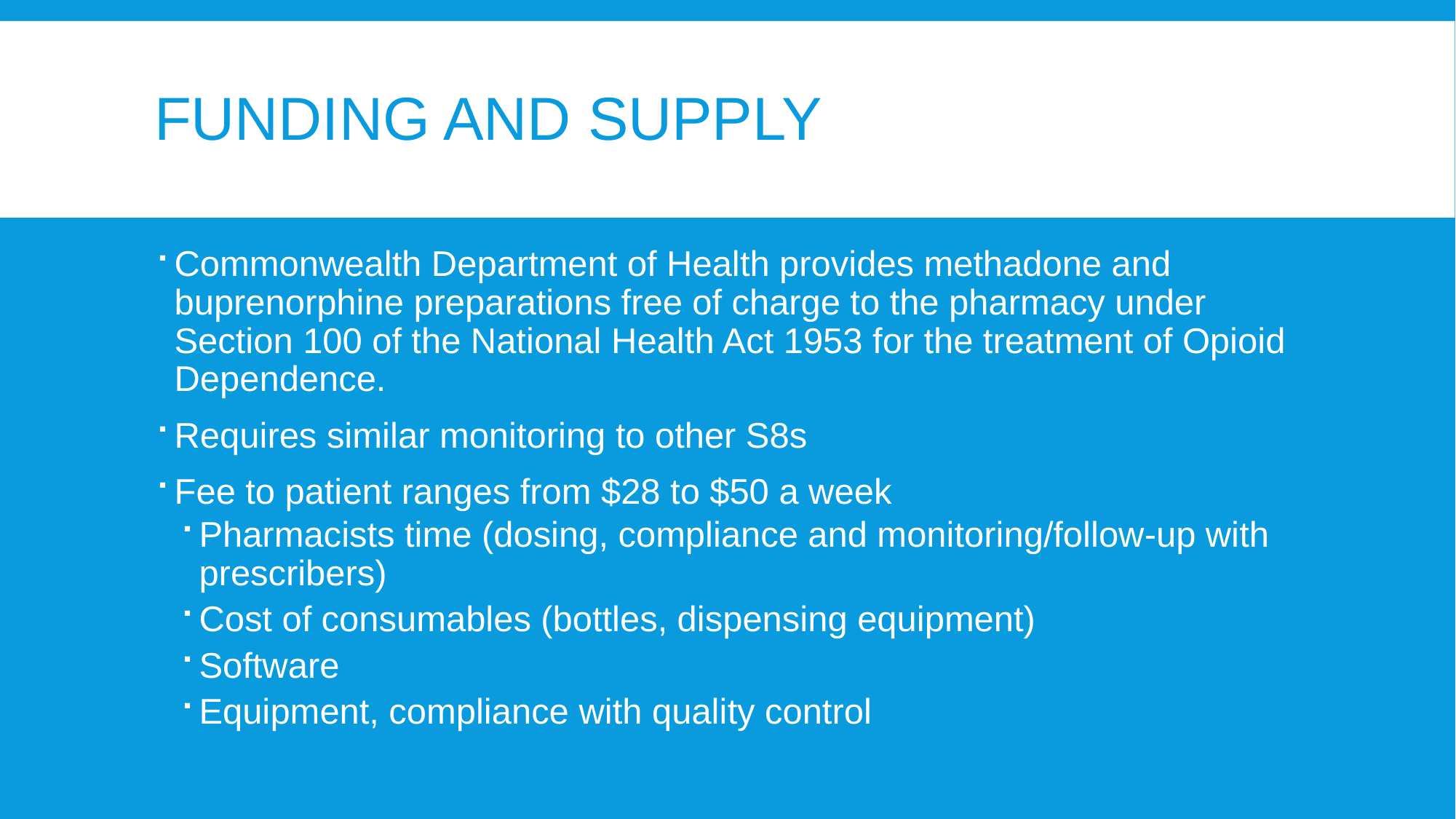

# Funding and supply
Commonwealth Department of Health provides methadone and buprenorphine preparations free of charge to the pharmacy under Section 100 of the National Health Act 1953 for the treatment of Opioid Dependence.
Requires similar monitoring to other S8s
Fee to patient ranges from $28 to $50 a week
Pharmacists time (dosing, compliance and monitoring/follow-up with prescribers)
Cost of consumables (bottles, dispensing equipment)
Software
Equipment, compliance with quality control